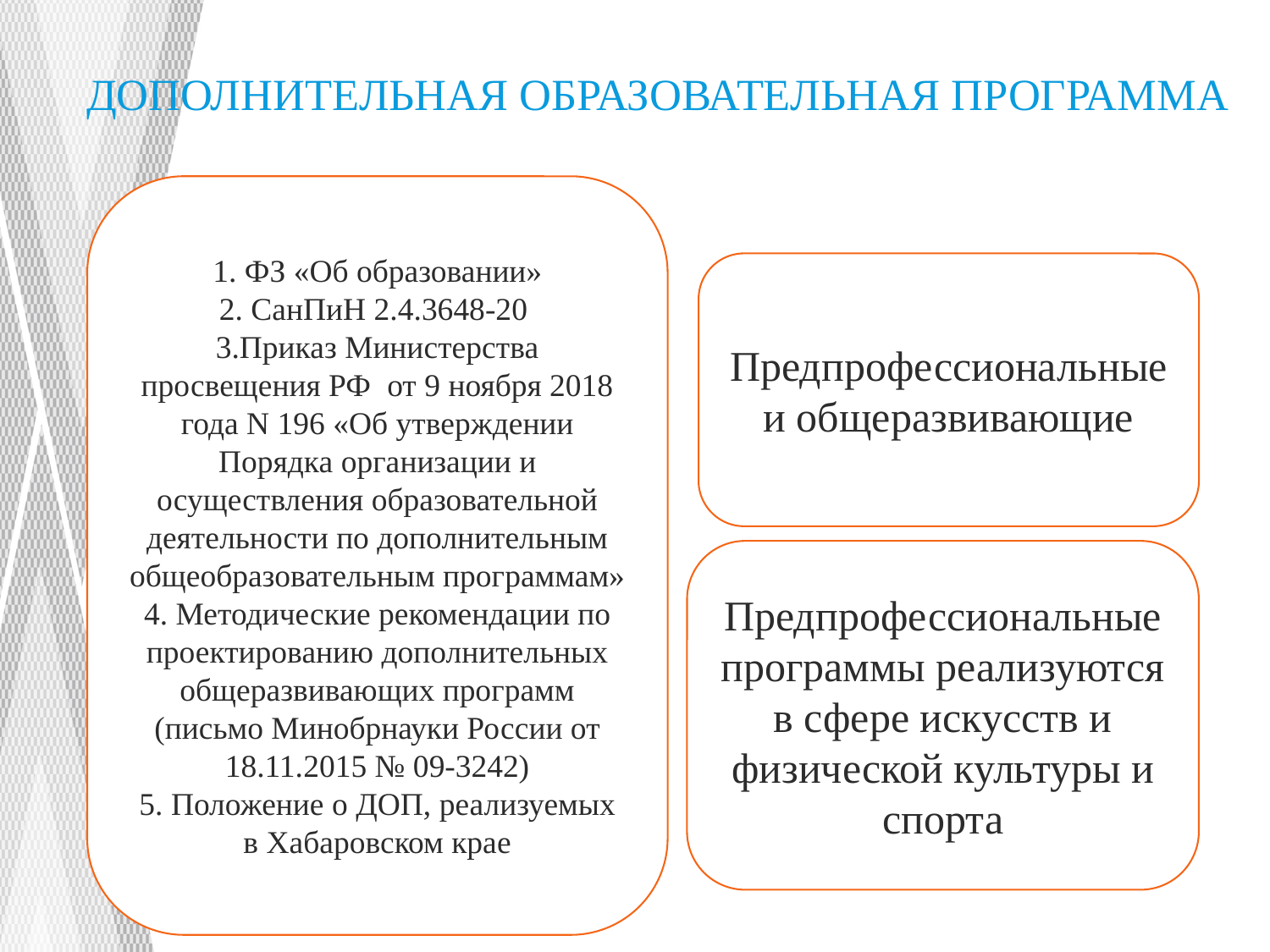

# Дополнительная образовательная программа
1. ФЗ «Об образовании»
2. СанПиН 2.4.3648-20
3.Приказ Министерства просвещения РФ  от 9 ноября 2018 года N 196 «Об утверждении Порядка организации и осуществления образовательной деятельности по дополнительным общеобразовательным программам»
4. Методические рекомендации по проектированию дополнительных общеразвивающих программ (письмо Минобрнауки России от 18.11.2015 № 09-3242)
5. Положение о ДОП, реализуемых в Хабаровском крае

Предпрофессиональные и общеразвивающие
Предпрофессиональные программы реализуются в сфере искусств и физической культуры и спорта